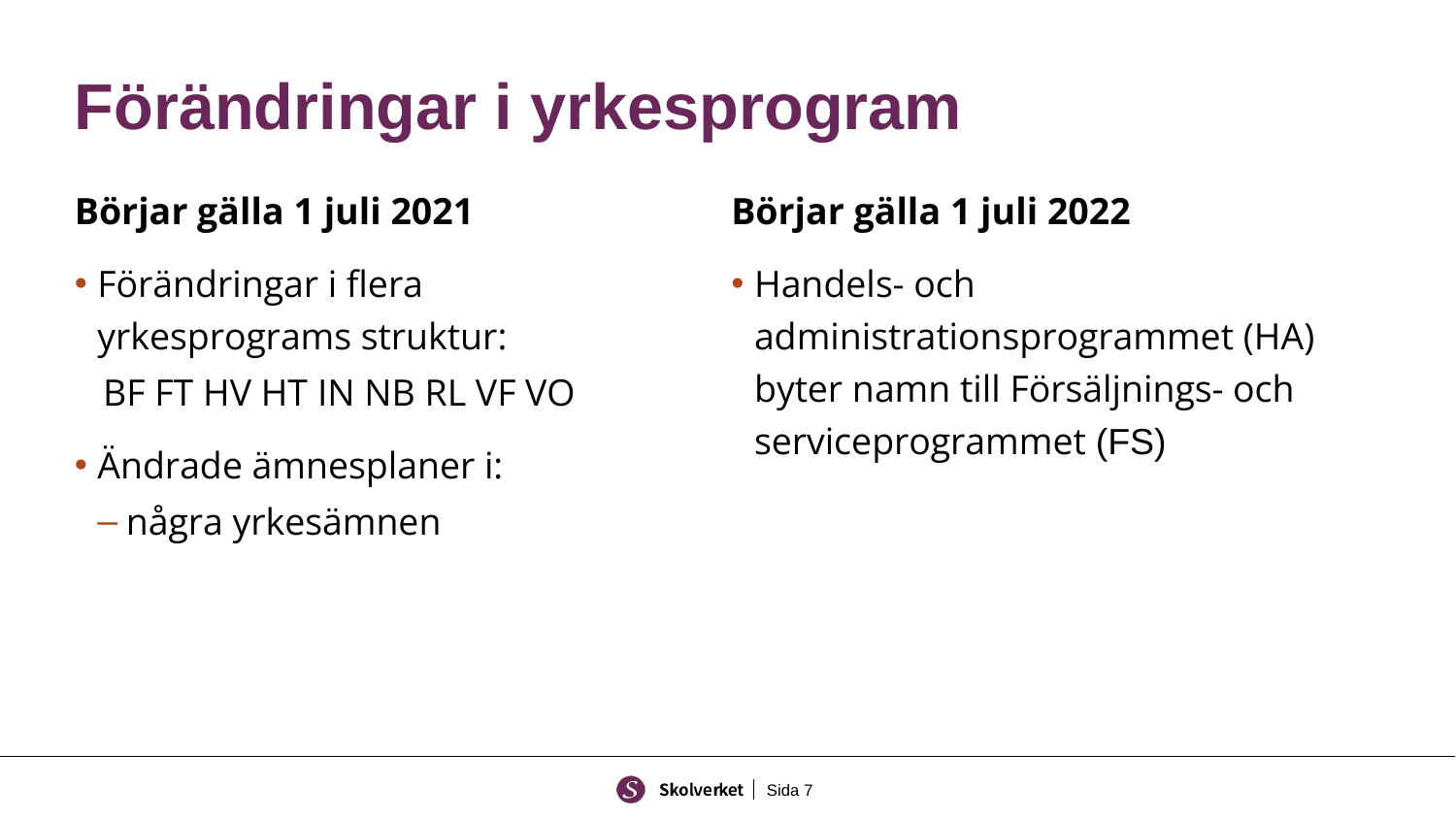

# Förändringar i yrkesprogram
Börjar gälla 1 juli 2021
Förändringar i flera yrkesprograms struktur:
BF FT HV HT IN NB RL VF VO
Ändrade ämnesplaner i:
några yrkesämnen

Börjar gälla 1 juli 2022
Handels- och administrationsprogrammet (HA) byter namn till Försäljnings- och serviceprogrammet (FS)